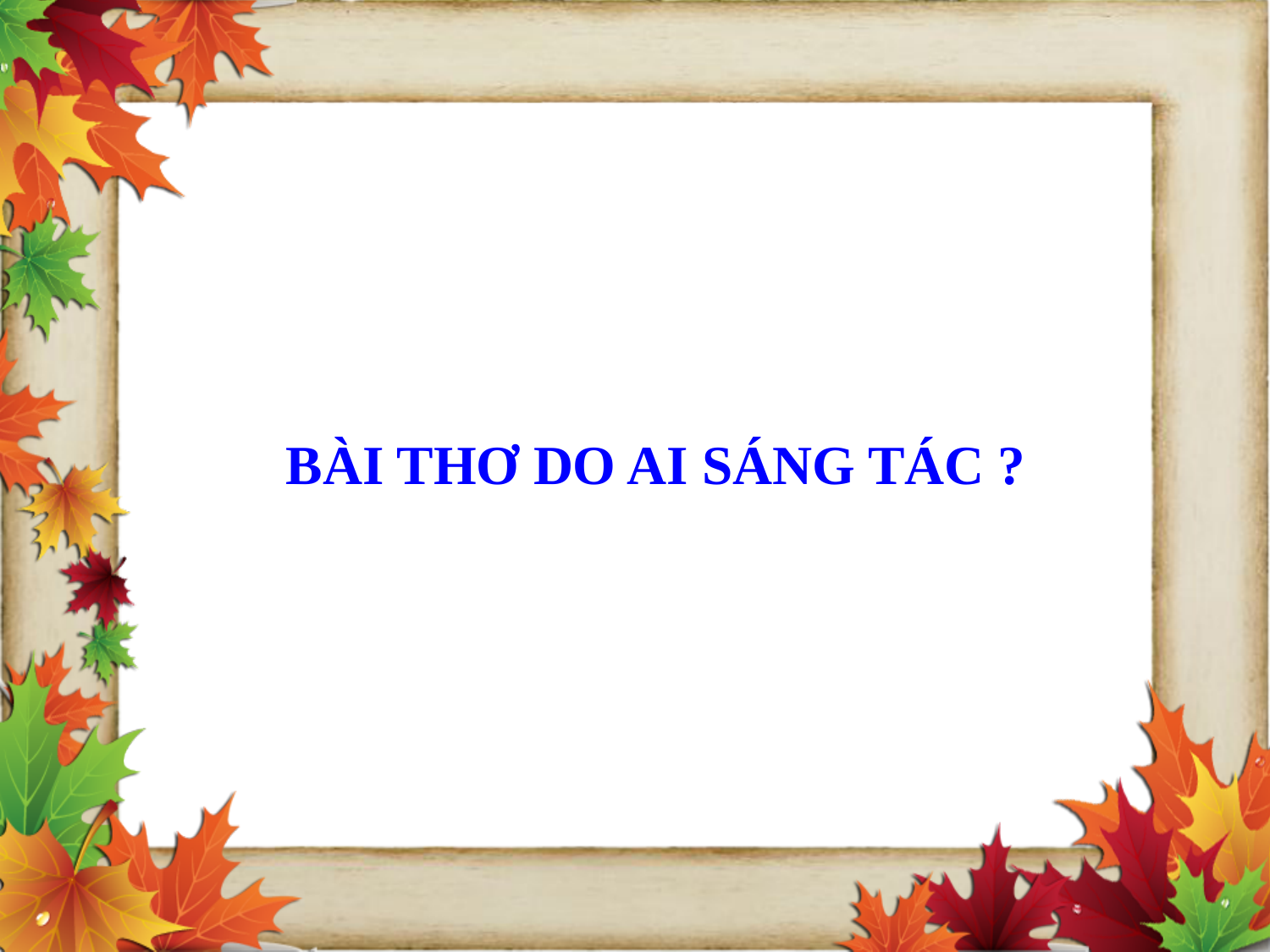

BÀI THƠ DO AI SÁNG TÁC ?